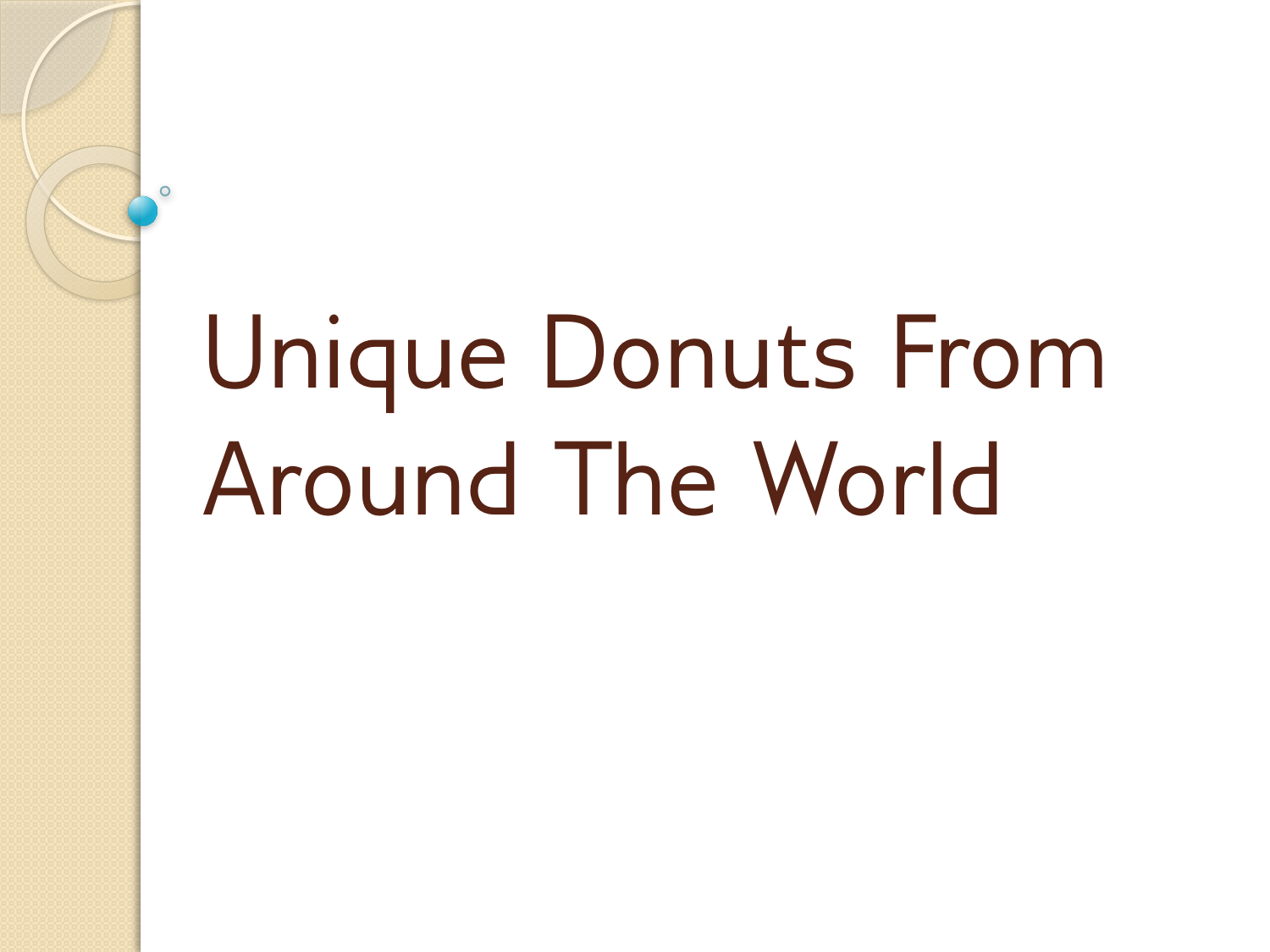

# Unique Donuts From Around The World